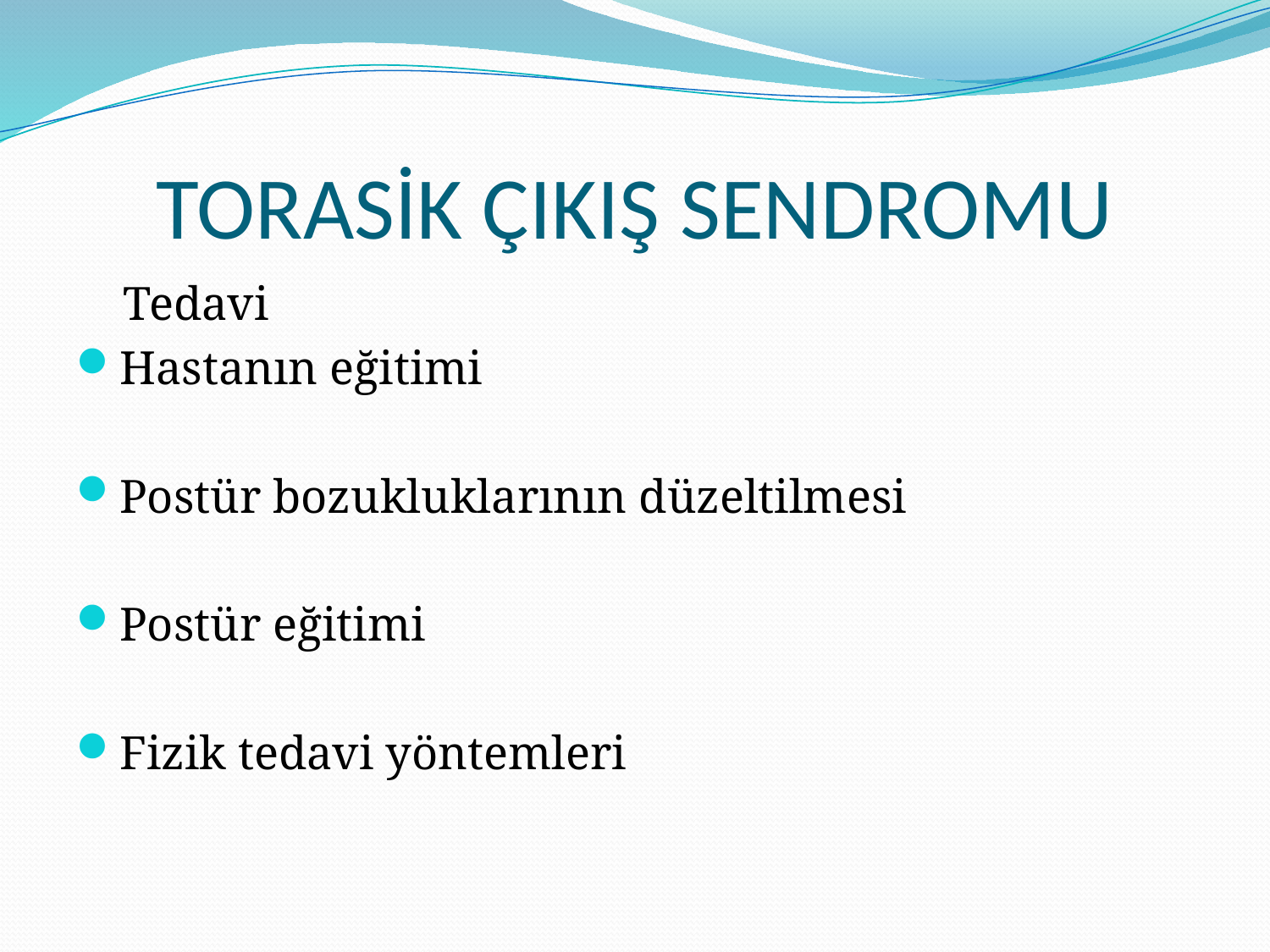

# TORASİK ÇIKIŞ SENDROMU
    Tedavi
Hastanın eğitimi

Postür bozukluklarının düzeltilmesi

Postür eğitimi

Fizik tedavi yöntemleri